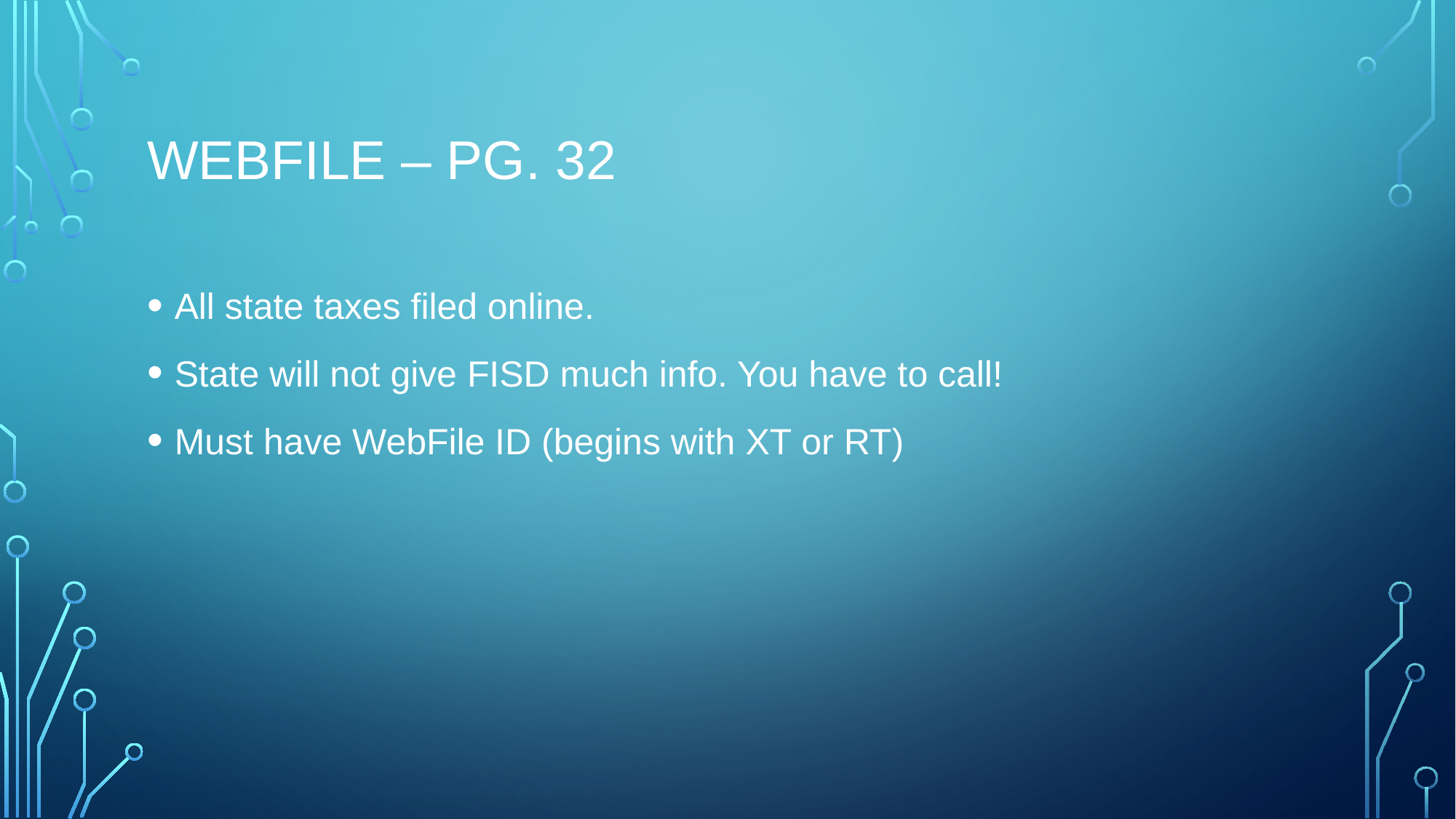

# WebFile – pg. 32
All state taxes filed online.
State will not give FISD much info. You have to call!
Must have WebFile ID (begins with XT or RT)